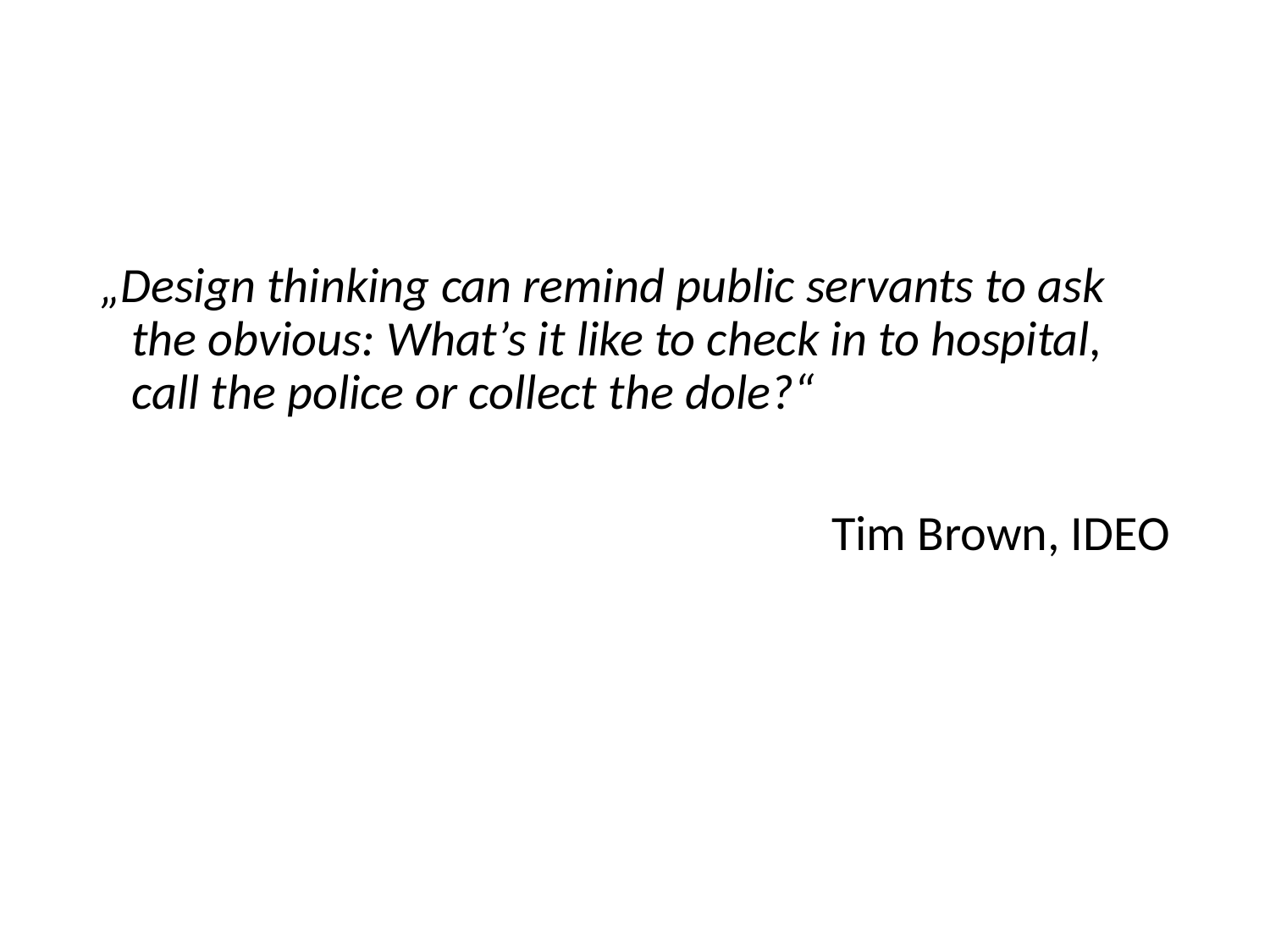

„Design thinking can remind public servants to ask the obvious: What’s it like to check in to hospital, call the police or collect the dole?“

Tim Brown, IDEO